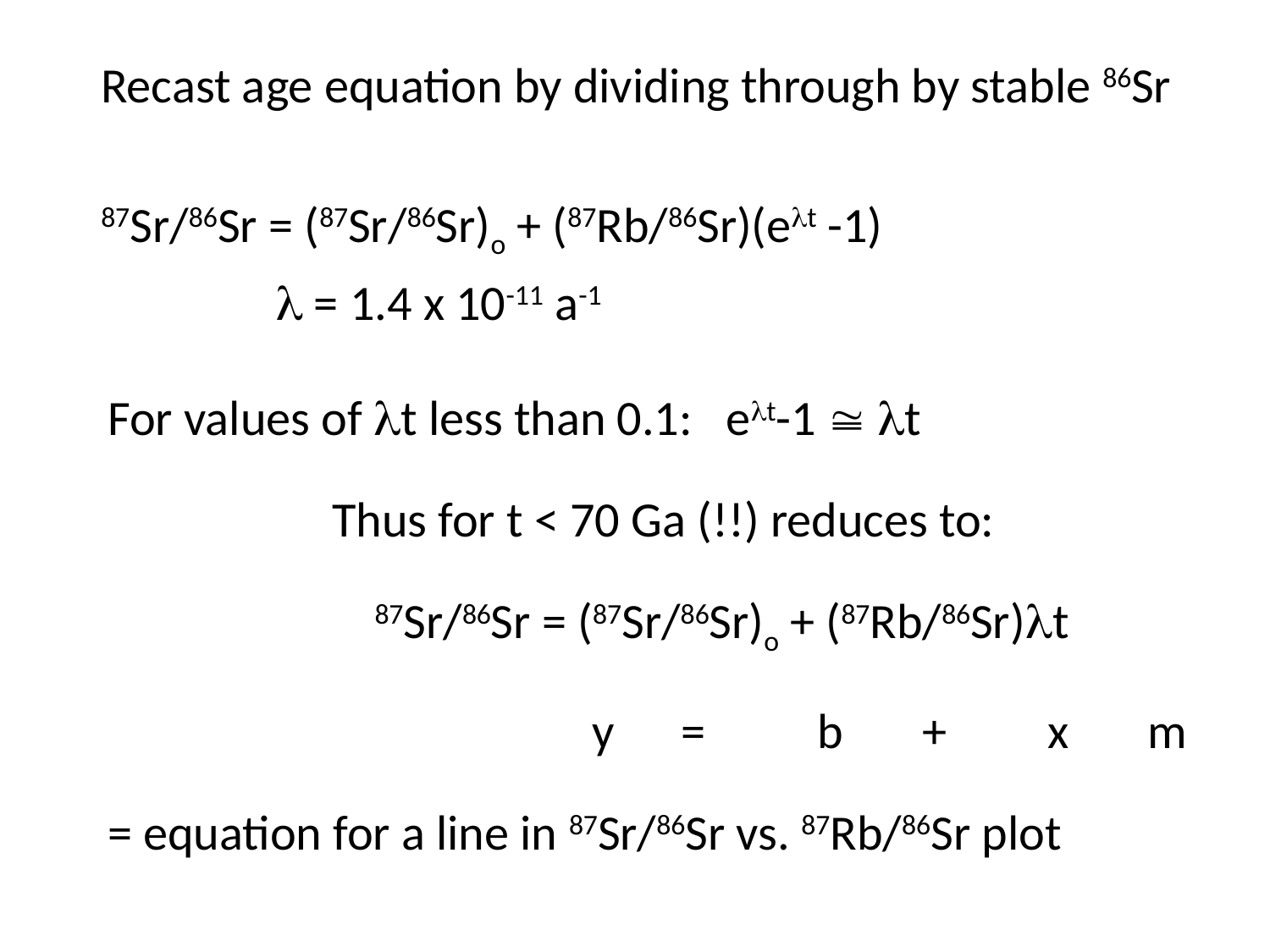

Recast age equation by dividing through by stable 86Sr

87Sr/86Sr = (87Sr/86Sr)o + (87Rb/86Sr)(eλt -1)
		λ = 1.4 x 10-11 a-1
For values of λt less than 0.1:   eλt-1 ≅ λt
                    Thus for t < 70 Ga (!!) reduces to:
                               87Sr/86Sr = (87Sr/86Sr)o + (87Rb/86Sr)λt
				y      =          b       +         x       m
= equation for a line in 87Sr/86Sr vs. 87Rb/86Sr plot